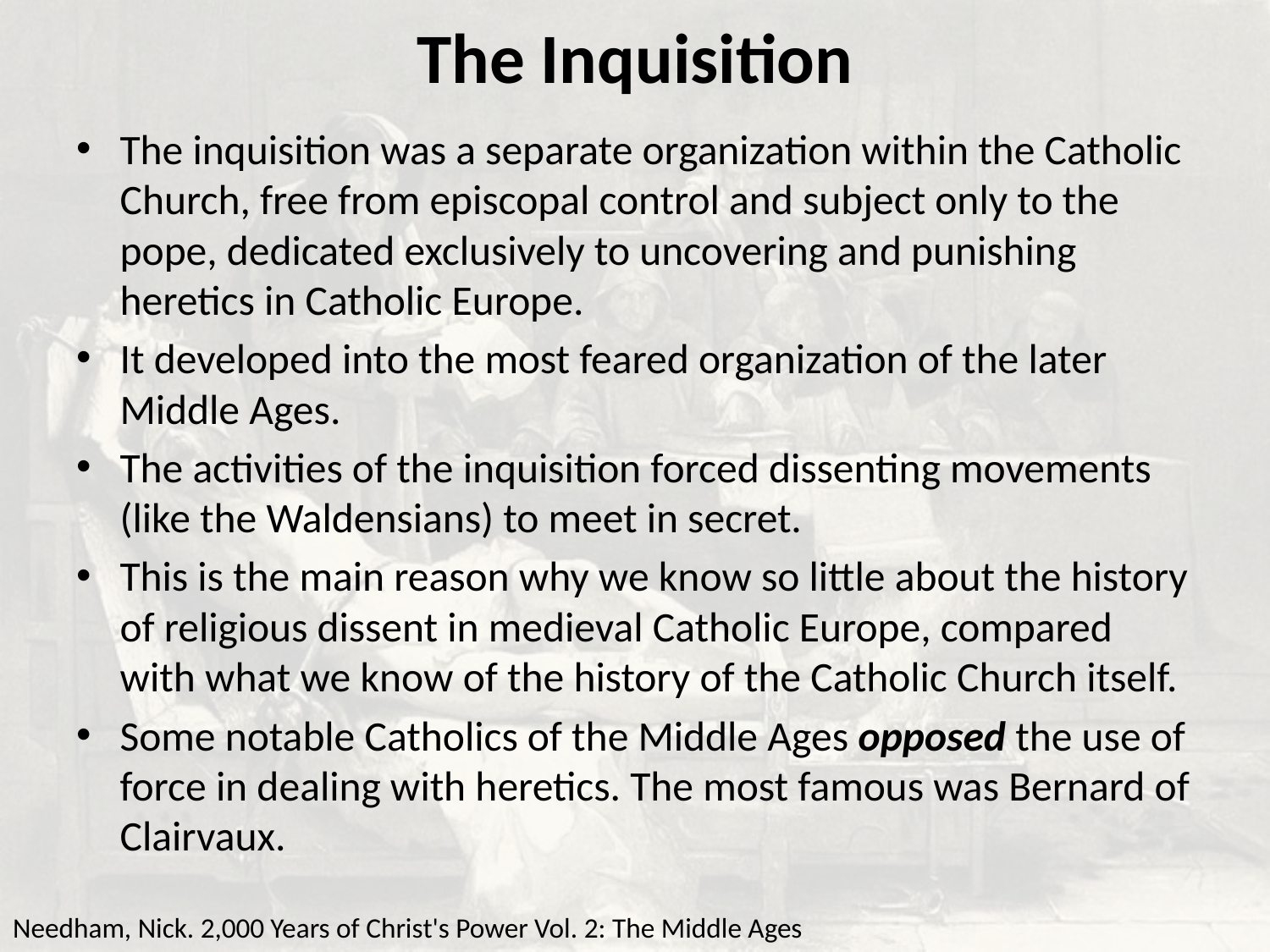

# The Inquisition
The inquisition was a separate organization within the Catholic Church, free from episcopal control and subject only to the pope, dedicated exclusively to uncovering and punishing heretics in Catholic Europe.
It developed into the most feared organization of the later Middle Ages.
The activities of the inquisition forced dissenting movements (like the Waldensians) to meet in secret.
This is the main reason why we know so little about the history of religious dissent in medieval Catholic Europe, compared with what we know of the history of the Catholic Church itself.
Some notable Catholics of the Middle Ages opposed the use of force in dealing with heretics. The most famous was Bernard of Clairvaux.
Needham, Nick. 2,000 Years of Christ's Power Vol. 2: The Middle Ages